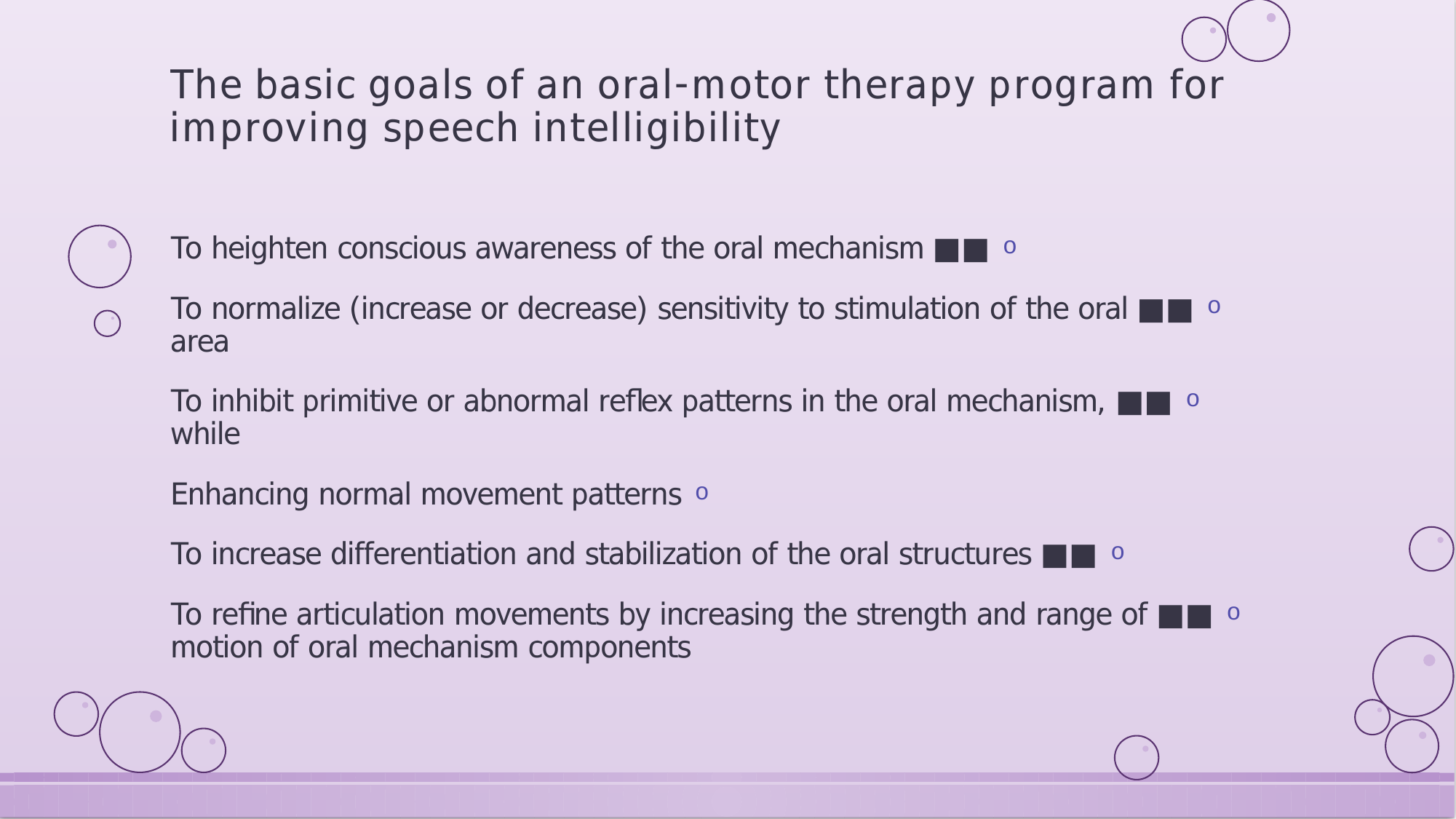

# The basic goals of an oral-motor therapy program for improving speech intelligibility
■■ To heighten conscious awareness of the oral mechanism
■■ To normalize (increase or decrease) sensitivity to stimulation of the oral area
■■ To inhibit primitive or abnormal reflex patterns in the oral mechanism, while
Enhancing normal movement patterns
■■ To increase differentiation and stabilization of the oral structures
■■ To refine articulation movements by increasing the strength and range of motion of oral mechanism components